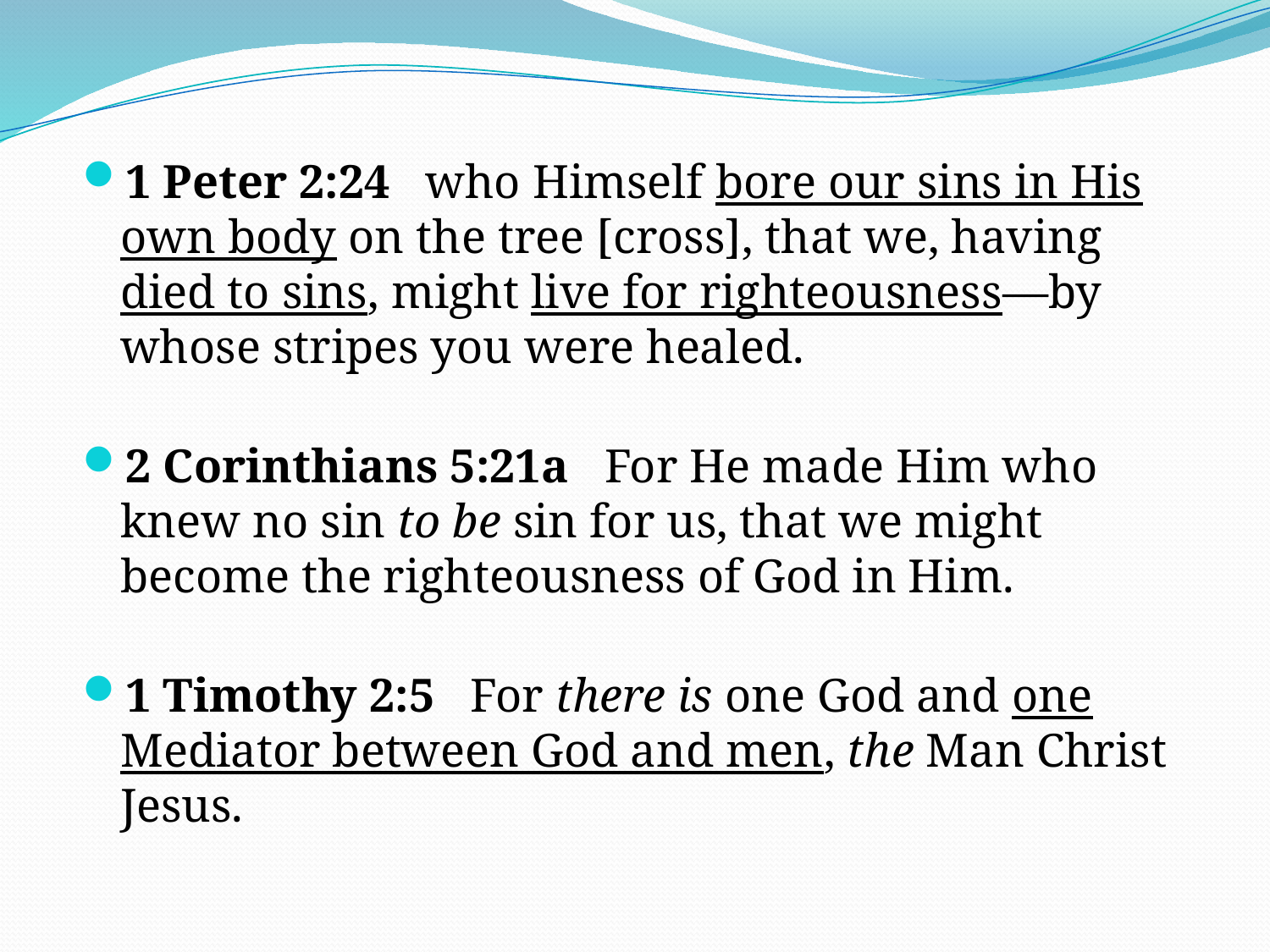

1 Peter 2:24   who Himself bore our sins in His own body on the tree [cross], that we, having died to sins, might live for righteousness—by whose stripes you were healed.
2 Corinthians 5:21a   For He made Him who knew no sin to be sin for us, that we might become the righteousness of God in Him.
1 Timothy 2:5   For there is one God and one Mediator between God and men, the Man Christ Jesus.